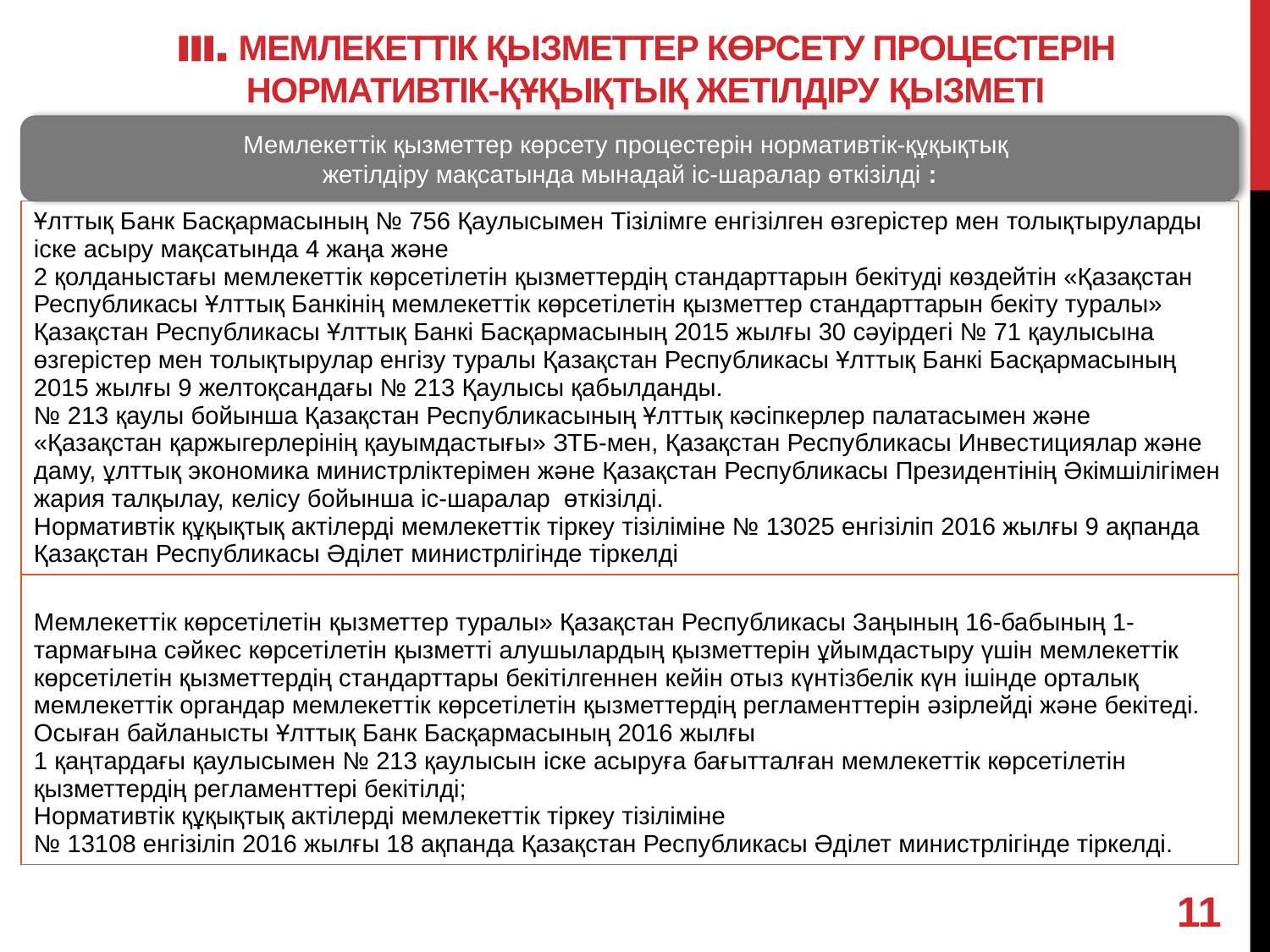

# III. МЕМЛЕКЕТТІК ҚЫЗМЕТТЕР КӨРСЕТУ ПРОЦЕСТЕРІН НОРМАТИВТІК-ҚҰҚЫҚТЫҚ ЖЕТІЛДІРУ ҚЫЗМЕТІ
Мемлекеттік қызметтер көрсету процестерін нормативтік-құқықтық
жетілдіру мақсатында мынадай іс-шаралар өткізілді :
| Ұлттық Банк Басқармасының № 756 Қаулысымен Тізілімге енгізілген өзгерістер мен толықтыруларды іске асыру мақсатында 4 жаңа және 2 қолданыстағы мемлекеттік көрсетілетін қызметтердің стандарттарын бекітуді көздейтін «Қазақстан Республикасы Ұлттық Банкінің мемлекеттік көрсетілетін қызметтер стандарттарын бекіту туралы» Қазақстан Республикасы Ұлттық Банкі Басқармасының 2015 жылғы 30 сәуірдегі № 71 қаулысына өзгерістер мен толықтырулар енгізу туралы Қазақстан Республикасы Ұлттық Банкі Басқармасының 2015 жылғы 9 желтоқсандағы № 213 Қаулысы қабылданды. № 213 қаулы бойынша Қазақстан Республикасының Ұлттық кәсіпкерлер палатасымен және «Қазақстан қаржыгерлерінің қауымдастығы» ЗТБ-мен, Қазақстан Республикасы Инвестициялар және даму, ұлттық экономика министрліктерімен және Қазақстан Республикасы Президентінің Әкімшілігімен жария талқылау, келісу бойынша іс-шаралар өткізілді. Нормативтік құқықтық актілерді мемлекеттік тіркеу тізіліміне № 13025 енгізіліп 2016 жылғы 9 ақпанда Қазақстан Республикасы Әділет министрлігінде тіркелді |
| --- |
| Мемлекеттік көрсетілетін қызметтер туралы» Қазақстан Республикасы Заңының 16-бабының 1-тармағына сәйкес көрсетілетін қызметті алушылардың қызметтерін ұйымдастыру үшін мемлекеттік көрсетілетін қызметтердің стандарттары бекітілгеннен кейін отыз күнтізбелік күн ішінде орталық мемлекеттік органдар мемлекеттік көрсетілетін қызметтердің регламенттерін әзірлейді және бекітеді. Осыған байланысты Ұлттық Банк Басқармасының 2016 жылғы 1 қаңтардағы қаулысымен № 213 қаулысын іске асыруға бағытталған мемлекеттік көрсетілетін қызметтердің регламенттері бекітілді; Нормативтік құқықтық актілерді мемлекеттік тіркеу тізіліміне № 13108 енгізіліп 2016 жылғы 18 ақпанда Қазақстан Республикасы Әділет министрлігінде тіркелді. |
11